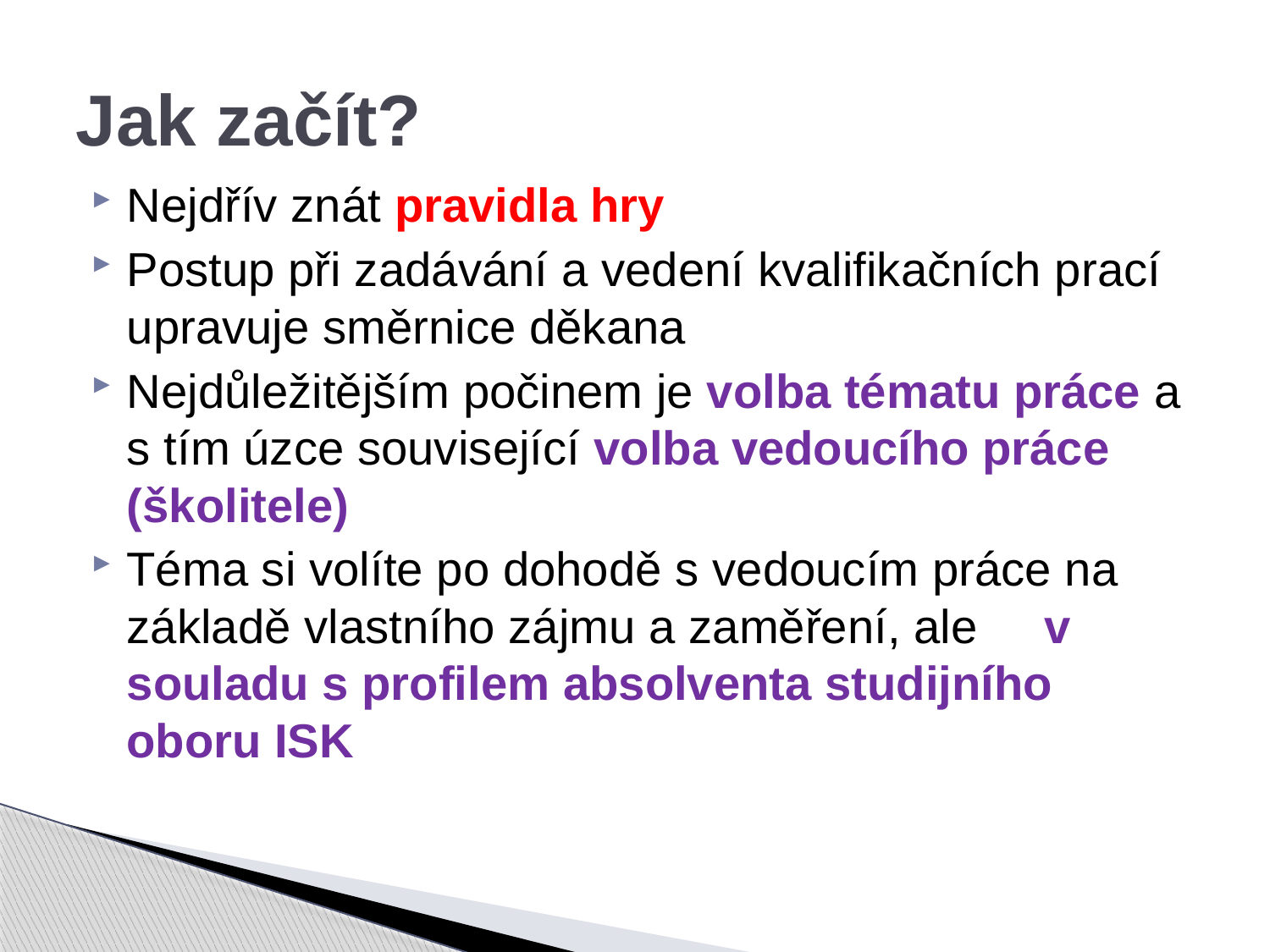

# Jak začít?
Nejdřív znát pravidla hry
Postup při zadávání a vedení kvalifikačních prací upravuje směrnice děkana
Nejdůležitějším počinem je volba tématu práce a s tím úzce související volba vedoucího práce (školitele)
Téma si volíte po dohodě s vedoucím práce na základě vlastního zájmu a zaměření, ale     v souladu s profilem absolventa studijního oboru ISK